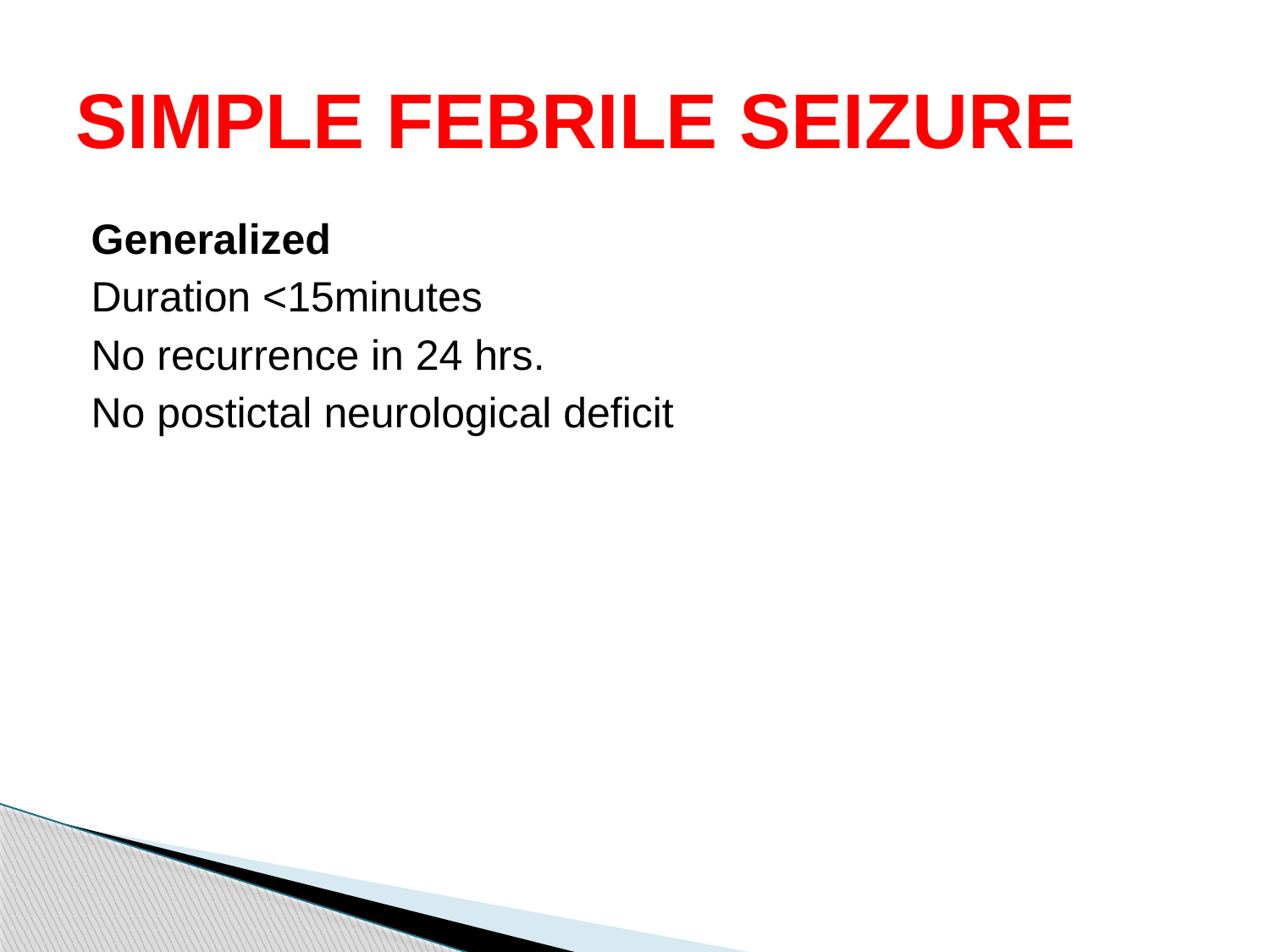

# SIMPLE FEBRILE SEIZURE
Generalized
Duration <15minutes
No recurrence in 24 hrs.
No postictal neurological deficit